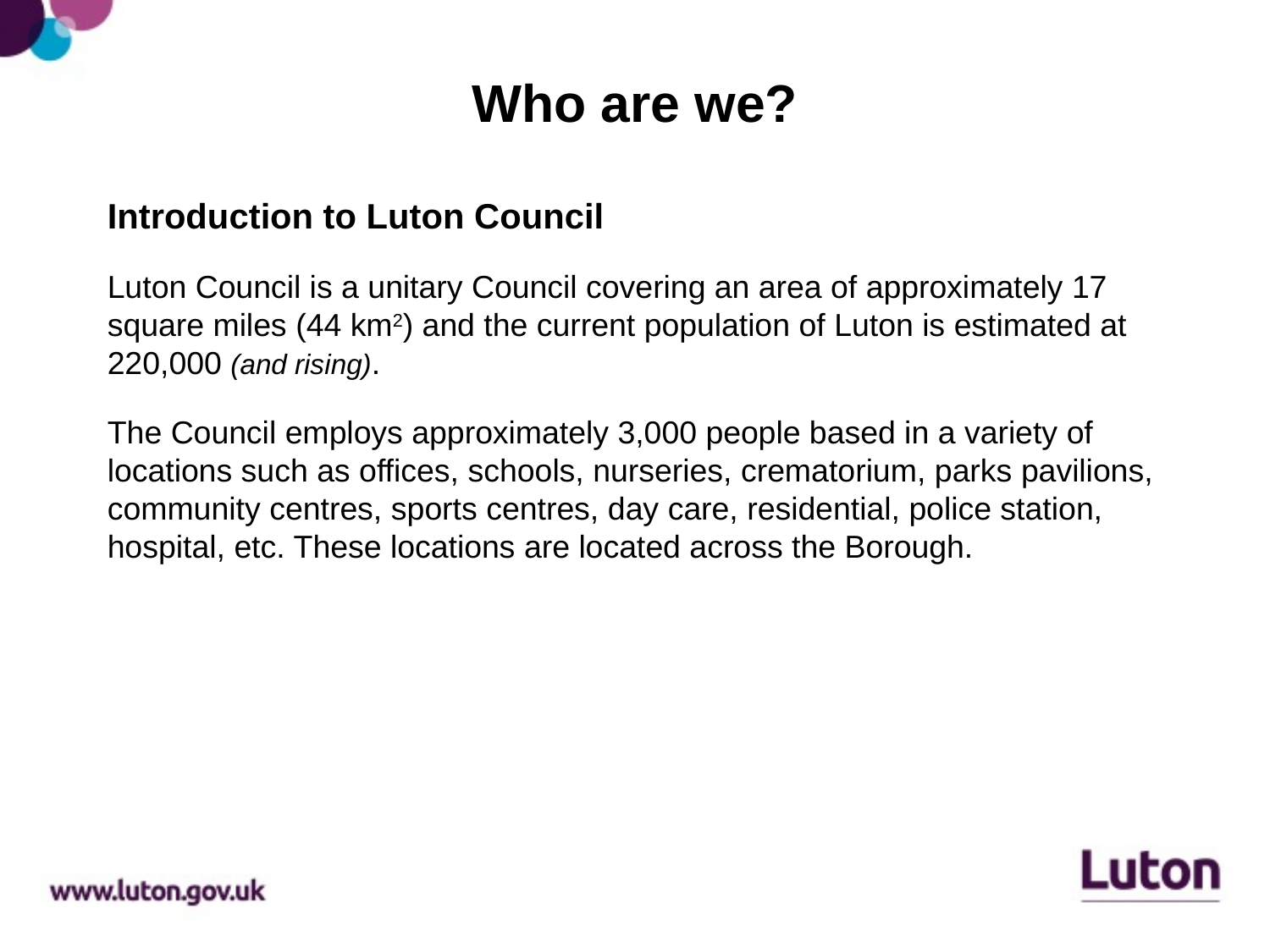

# Who are we?
Introduction to Luton Council

Luton Council is a unitary Council covering an area of approximately 17 square miles (44 km2) and the current population of Luton is estimated at 220,000 (and rising).
The Council employs approximately 3,000 people based in a variety of locations such as offices, schools, nurseries, crematorium, parks pavilions, community centres, sports centres, day care, residential, police station, hospital, etc. These locations are located across the Borough.